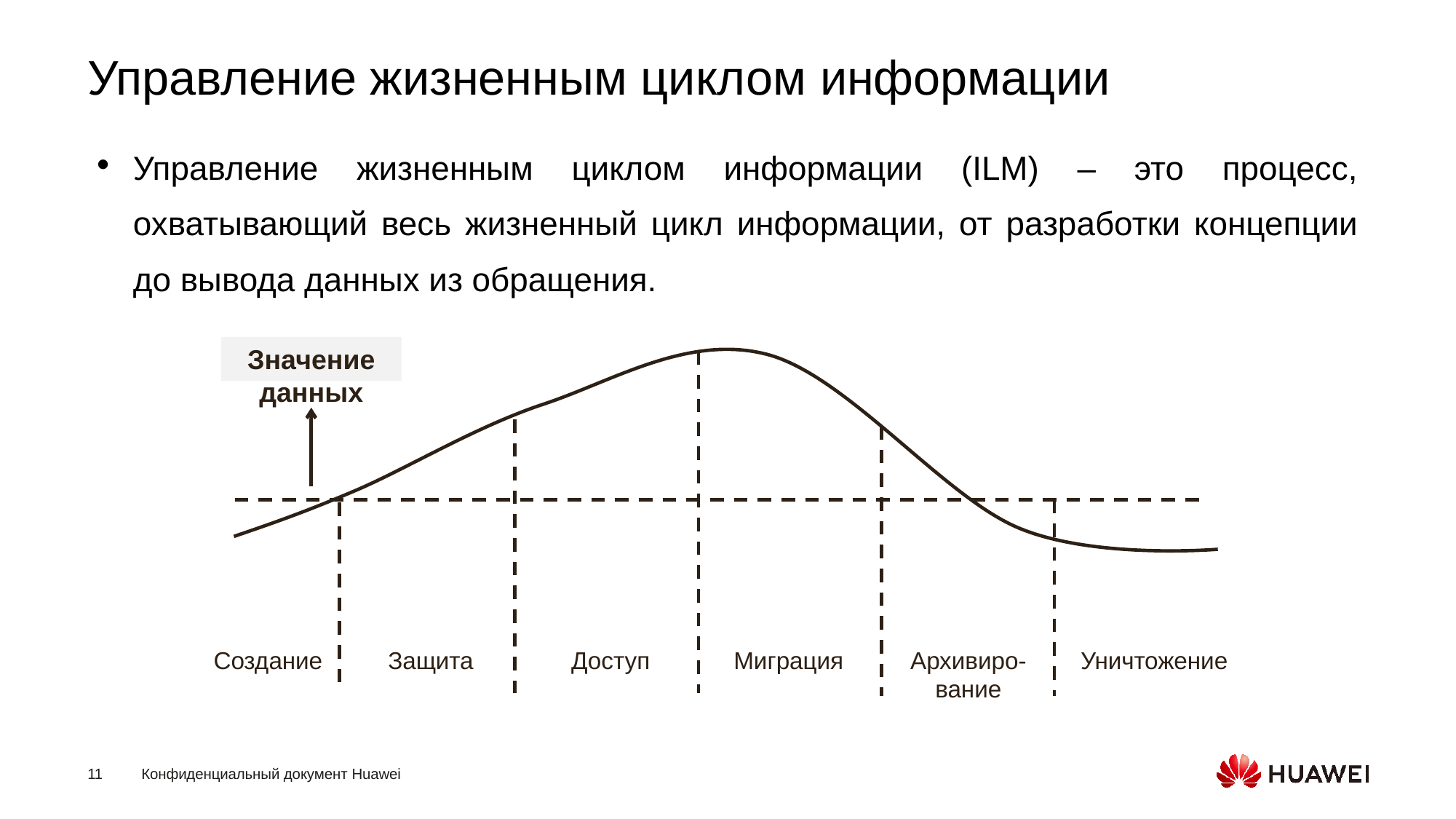

# Управление жизненным циклом информации
Управление жизненным циклом информации (ILM) – это процесс, охватывающий весь жизненный цикл информации, от разработки концепции до вывода данных из обращения.

Значение данных
Создание
Защита
Доступ
Миграция
Архивиро-
вание
Уничтожение